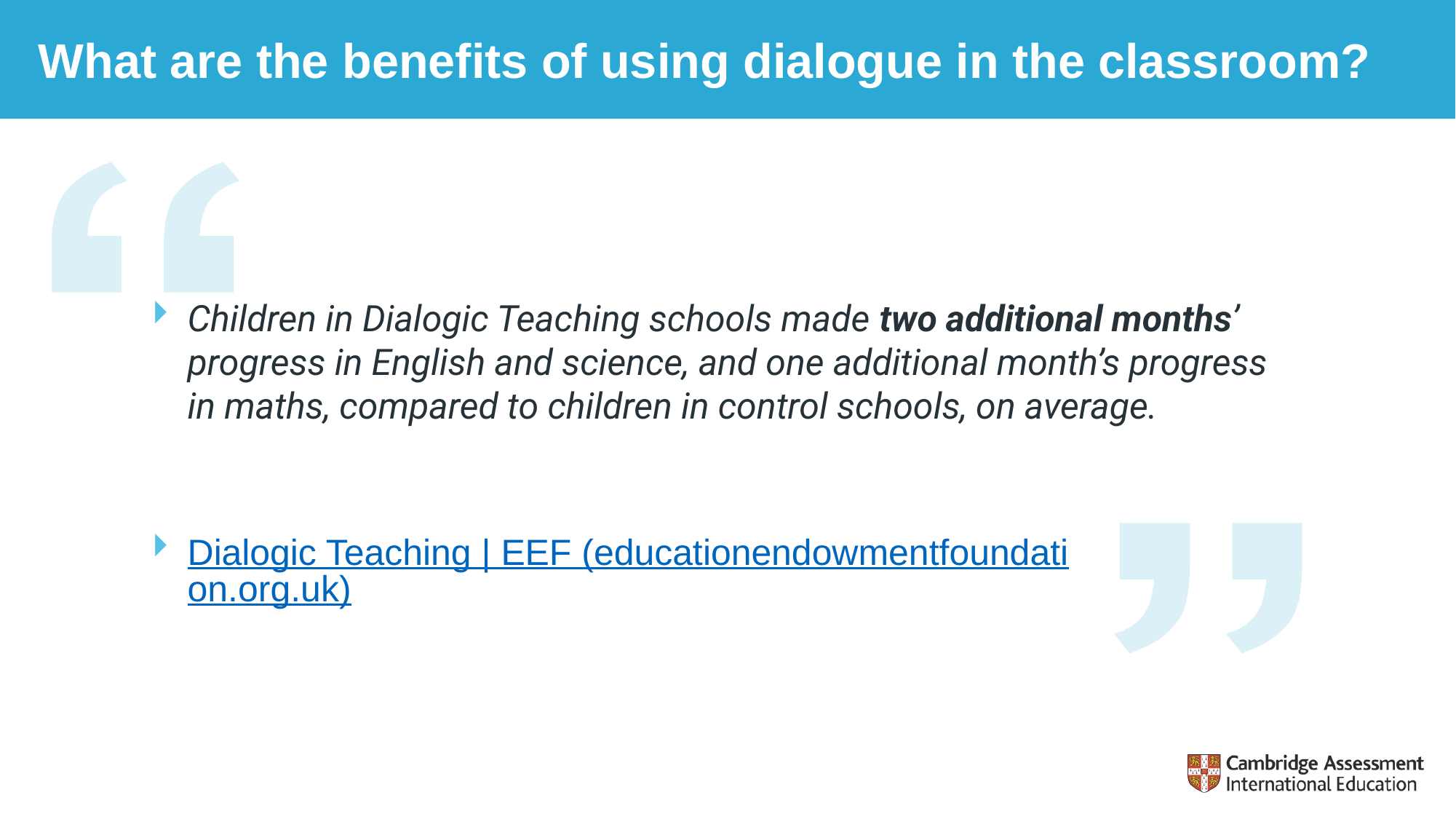

# What are the benefits of using dialogue in the classroom?
Children in Dialogic Teaching schools made two additional months’ progress in English and science, and one additional month’s progress in maths, compared to children in control schools, on average.

Dialogic Teaching | EEF (educationendowmentfoundation.org.uk)